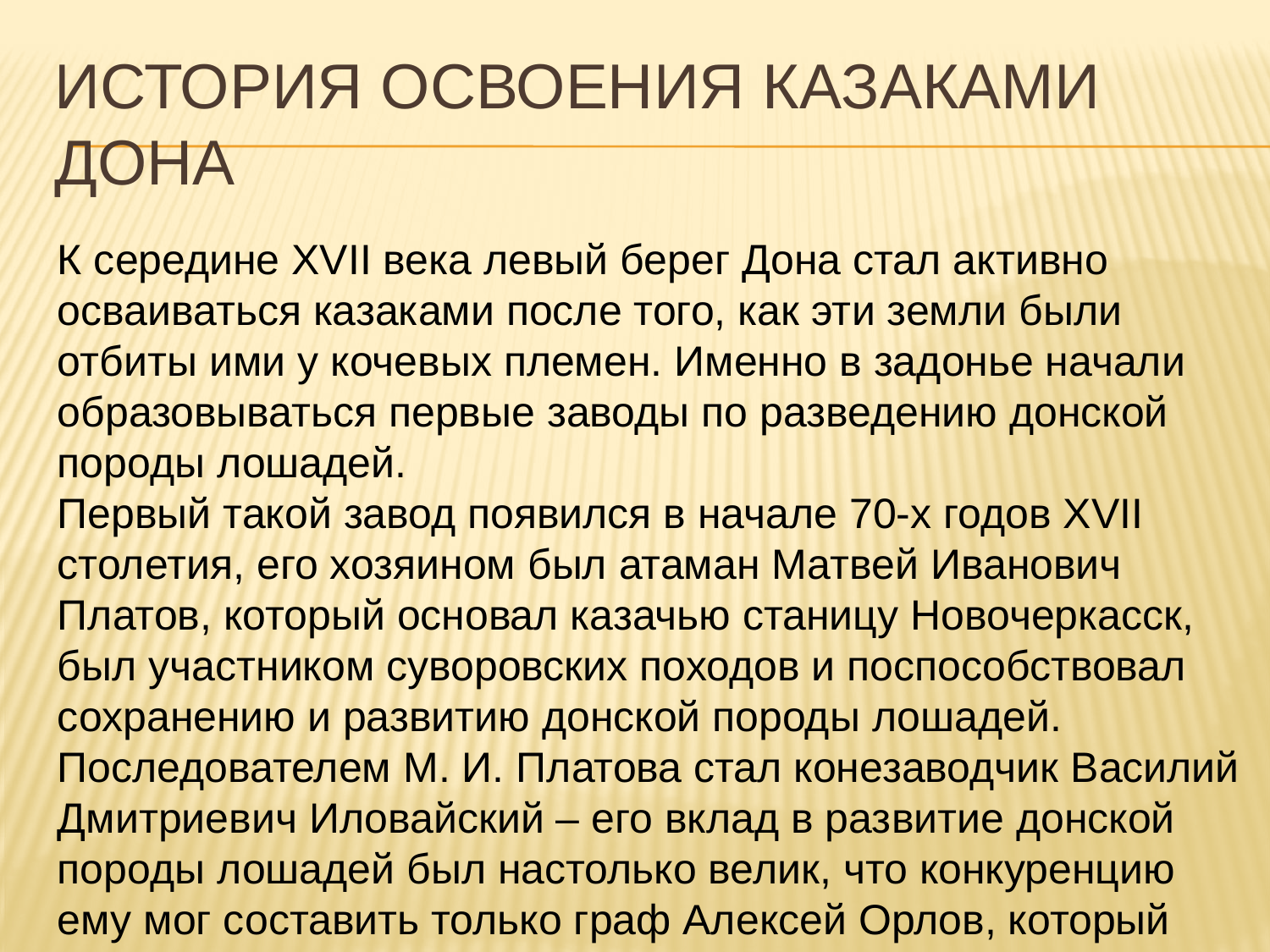

# История освоения казаками Дона

К середине XVII века левый берег Дона стал активно осваиваться казаками после того, как эти земли были отбиты ими у кочевых племен. Именно в задонье начали образовываться первые заводы по разведению донской породы лошадей.
Первый такой завод появился в начале 70-х годов XVII столетия, его хозяином был атаман Матвей Иванович Платов, который основал казачью станицу Новочеркасск, был участником суворовских походов и поспособствовал сохранению и развитию донской породы лошадей. Последователем М. И. Платова стал конезаводчик Василий Дмитриевич Иловайский – его вклад в развитие донской породы лошадей был настолько велик, что конкуренцию ему мог составить только граф Алексей Орлов, который занимался разведением легендарных рысаков.